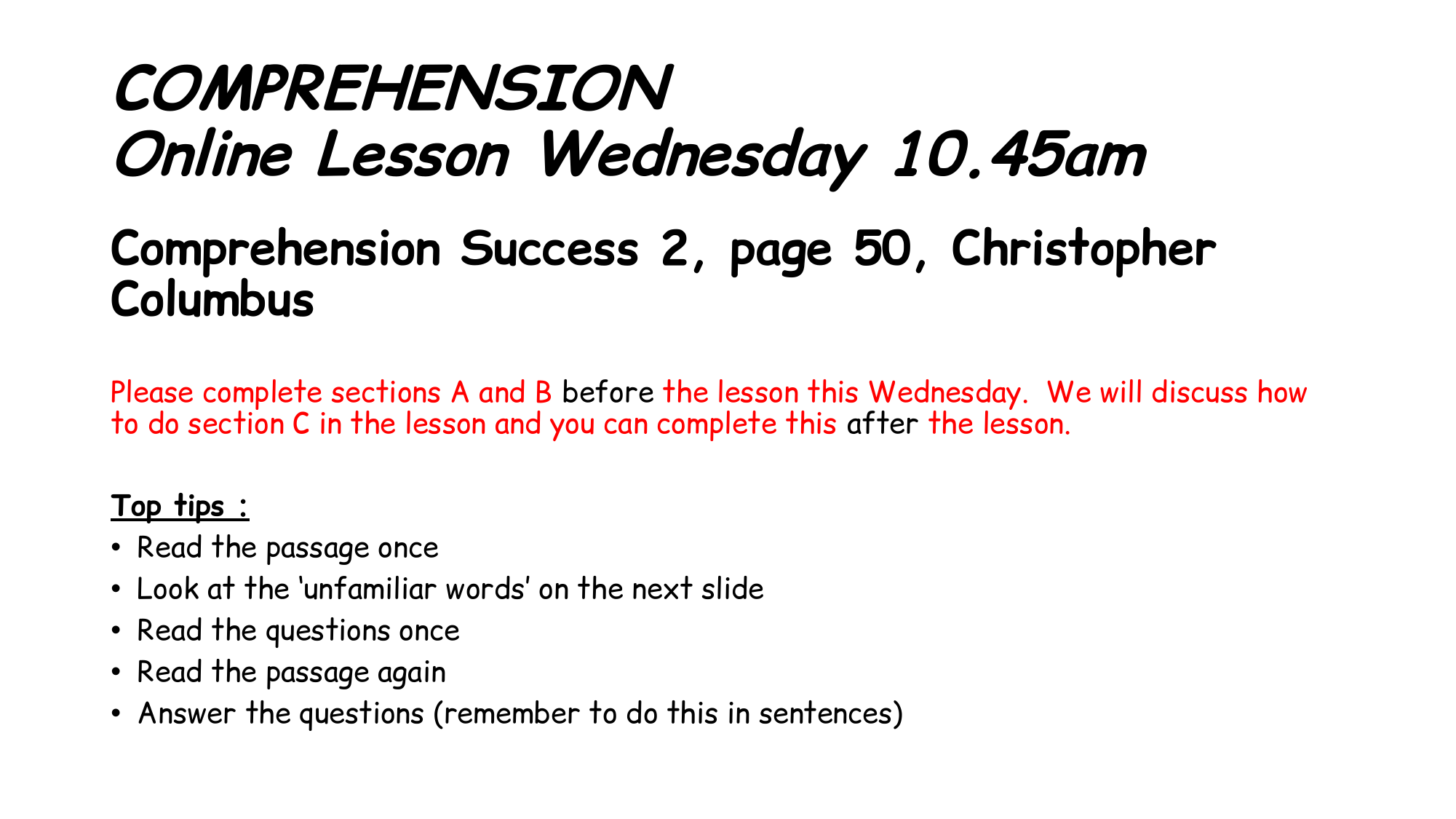

# COMPREHENSION Online Lesson Wednesday 10.45am
Comprehension Success 2, page 50, Christopher Columbus

Please complete sections A and B before the lesson this Wednesday.  We will discuss how to do section C in the lesson and you can complete this after the lesson.

Top tips :
Read the passage once
Look at the ‘unfamiliar words’ on the next slide
Read the questions once
Read the passage again
Answer the questions (remember to do this in sentences)